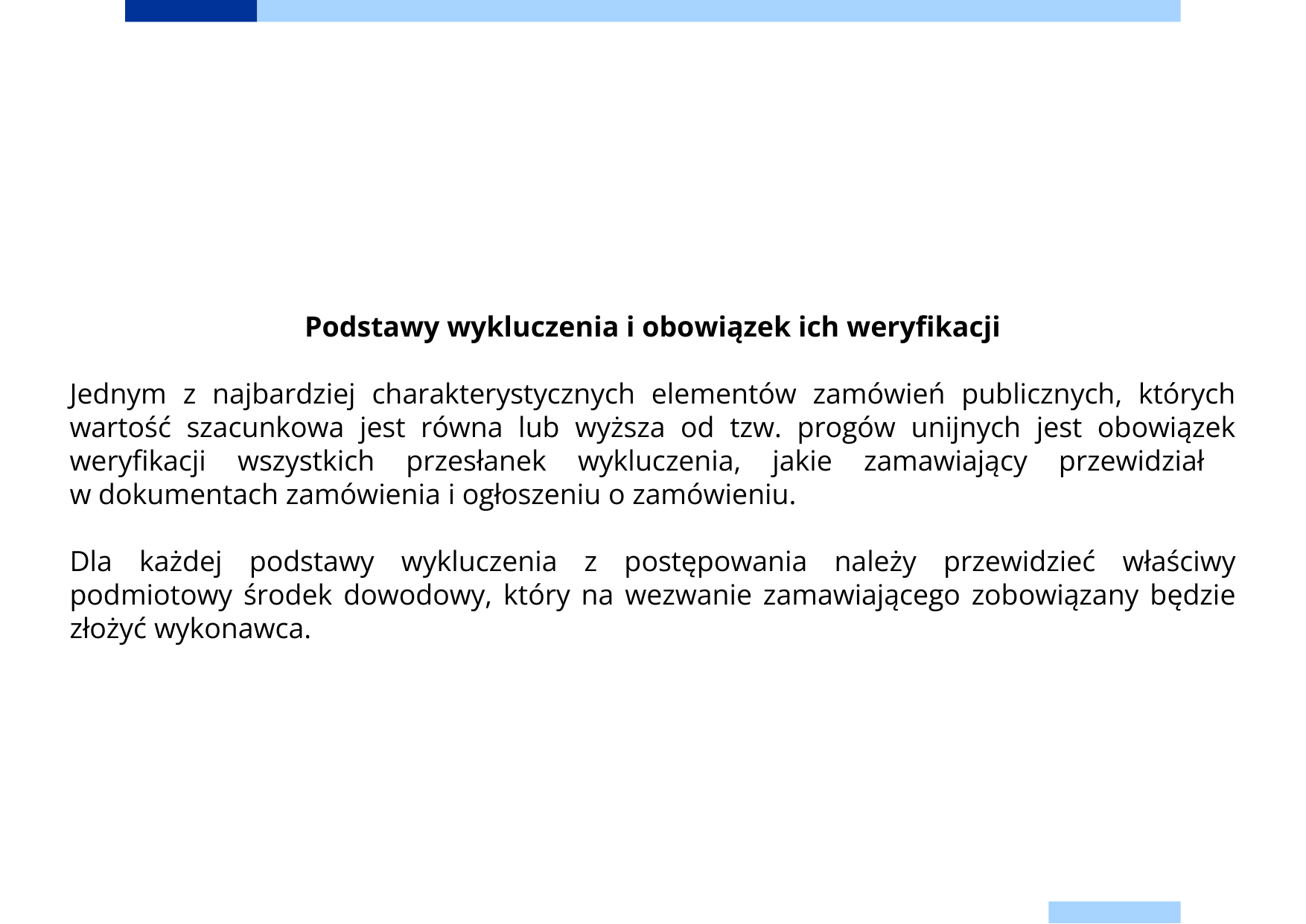

Podstawy wykluczenia i obowiązek ich weryfikacji

Jednym z najbardziej charakterystycznych elementów zamówień publicznych, których wartość szacunkowa jest równa lub wyższa od tzw. progów unijnych jest obowiązek weryfikacji wszystkich przesłanek wykluczenia, jakie zamawiający przewidział
w dokumentach zamówienia i ogłoszeniu o zamówieniu.

Dla każdej podstawy wykluczenia z postępowania należy przewidzieć właściwy podmiotowy środek dowodowy, który na wezwanie zamawiającego zobowiązany będzie złożyć wykonawca.